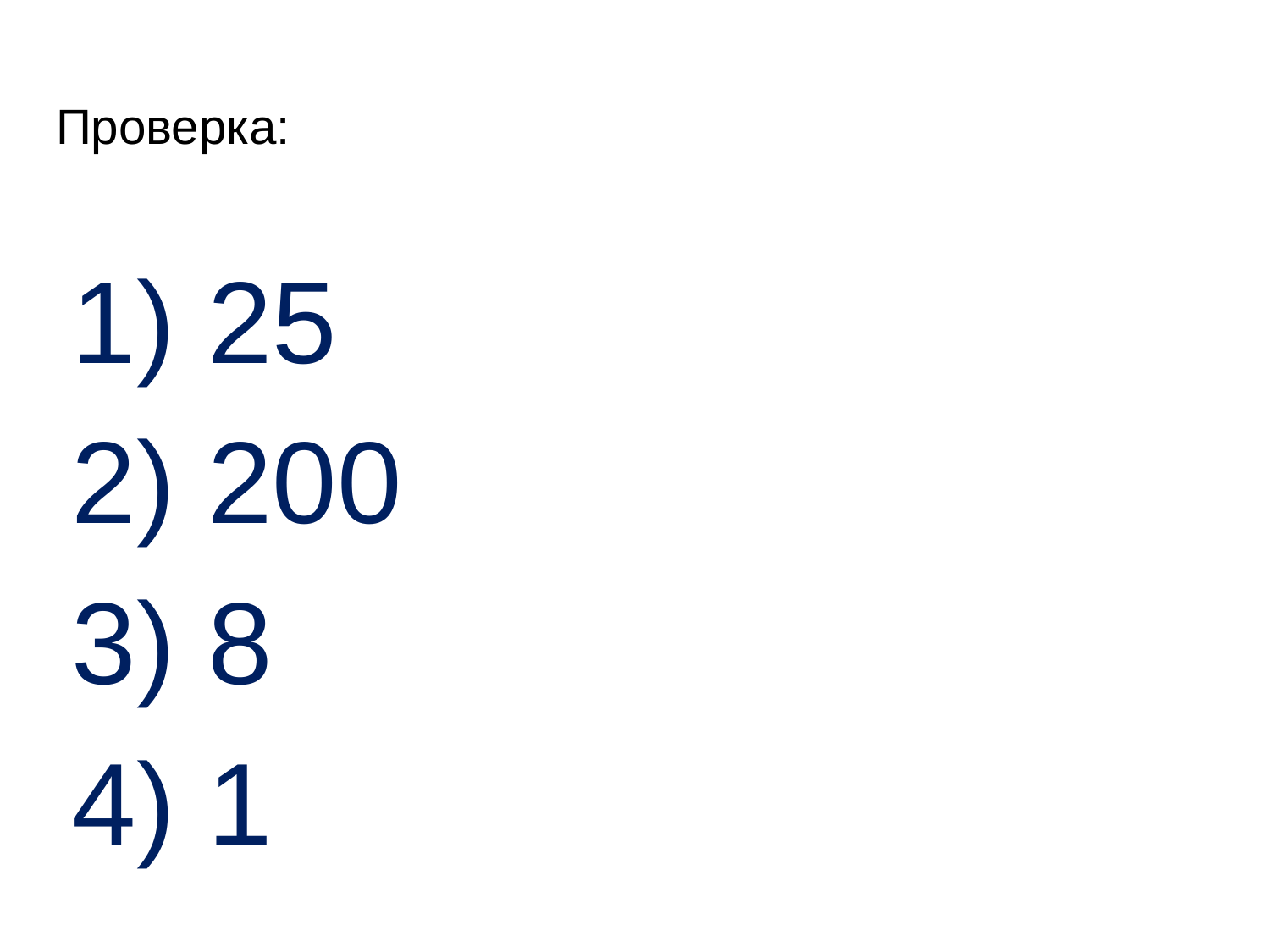

# Проверка:
1) 25
2) 200
3) 8
4) 1